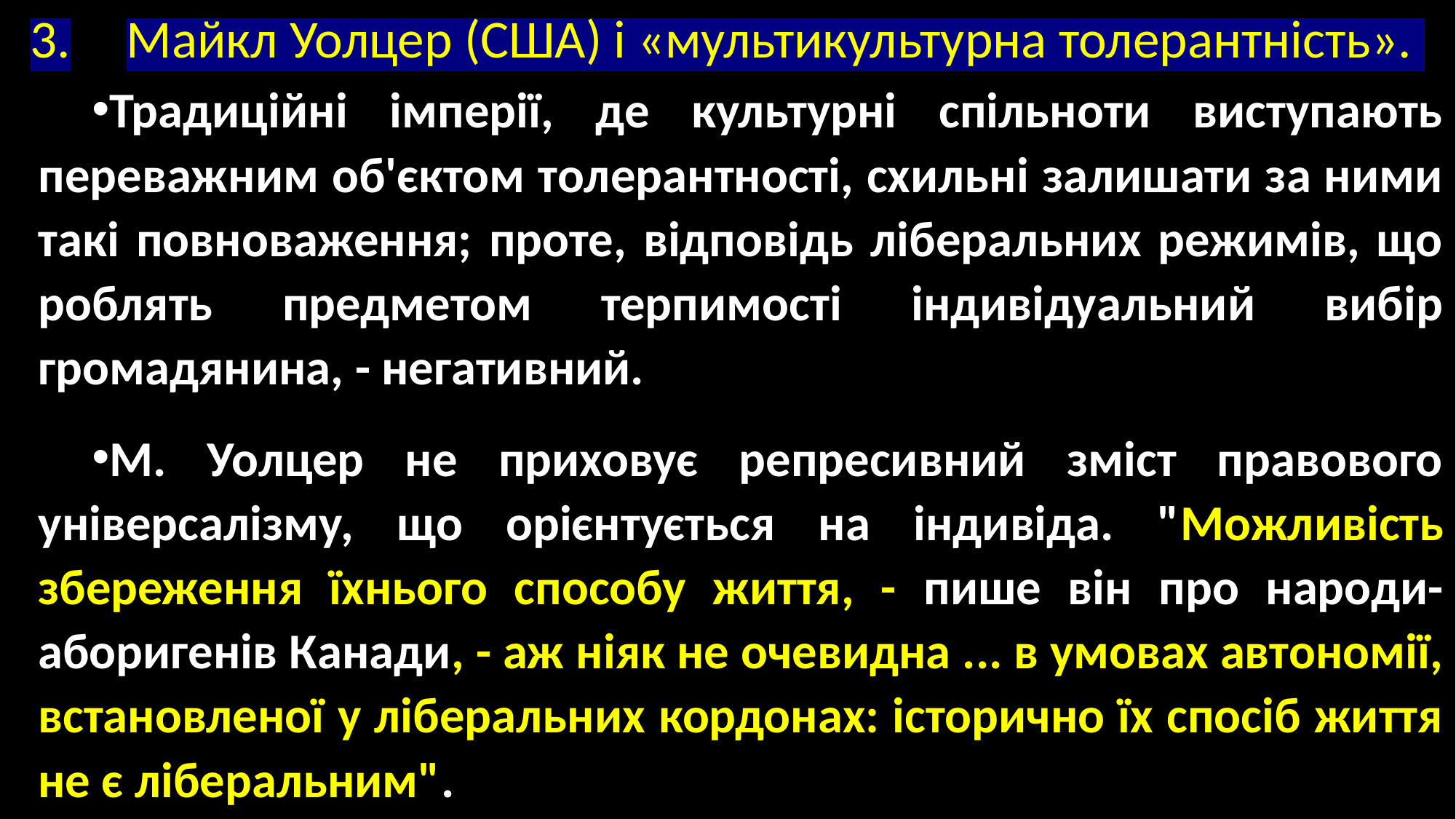

# 3.	Майкл Уолцер (США) і «мультикультурна толерантність».
Традиційні імперії, де культурні спільноти виступають переважним об'єктом толерантності, схильні залишати за ними такі повноваження; проте, відповідь ліберальних режимів, що роблять предметом терпимості індивідуальний вибір громадянина, - негативний.
М. Уолцер не приховує репресивний зміст правового універсалізму, що орієнтується на індивіда. "Можливість збереження їхнього способу життя, - пише він про народи-аборигенів Канади, - аж ніяк не очевидна ... в умовах автономії, встановленої у ліберальних кордонах: історично їх спосіб життя не є ліберальним".